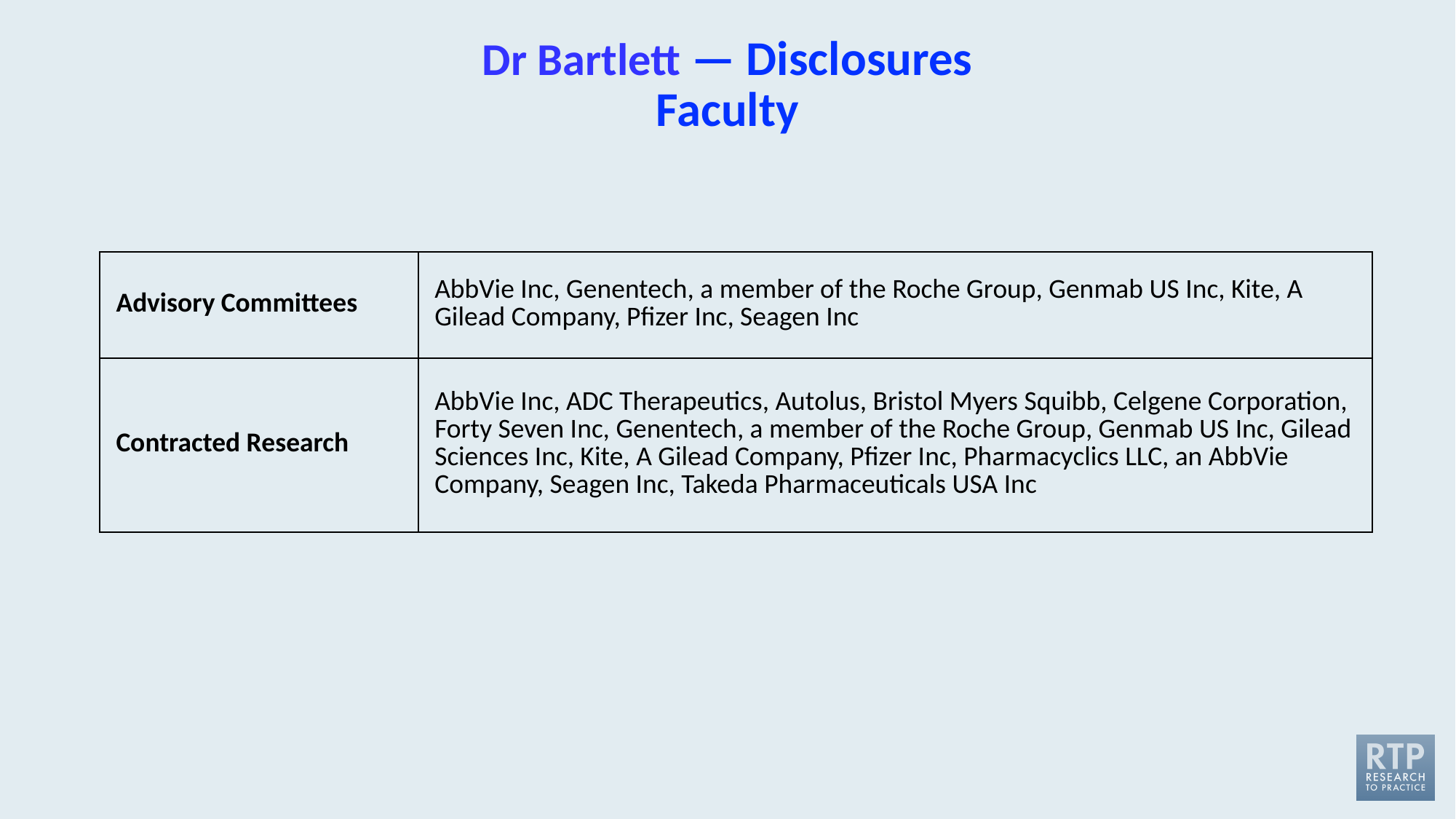

# Dr Bartlett — Disclosures Faculty
| Advisory Committees | AbbVie Inc, Genentech, a member of the Roche Group, Genmab US Inc, Kite, A Gilead Company, Pfizer Inc, Seagen Inc |
| --- | --- |
| Contracted Research | AbbVie Inc, ADC Therapeutics, Autolus, Bristol Myers Squibb, Celgene Corporation, Forty Seven Inc, Genentech, a member of the Roche Group, Genmab US Inc, Gilead Sciences Inc, Kite, A Gilead Company, Pfizer Inc, Pharmacyclics LLC, an AbbVie Company, Seagen Inc, Takeda Pharmaceuticals USA Inc |